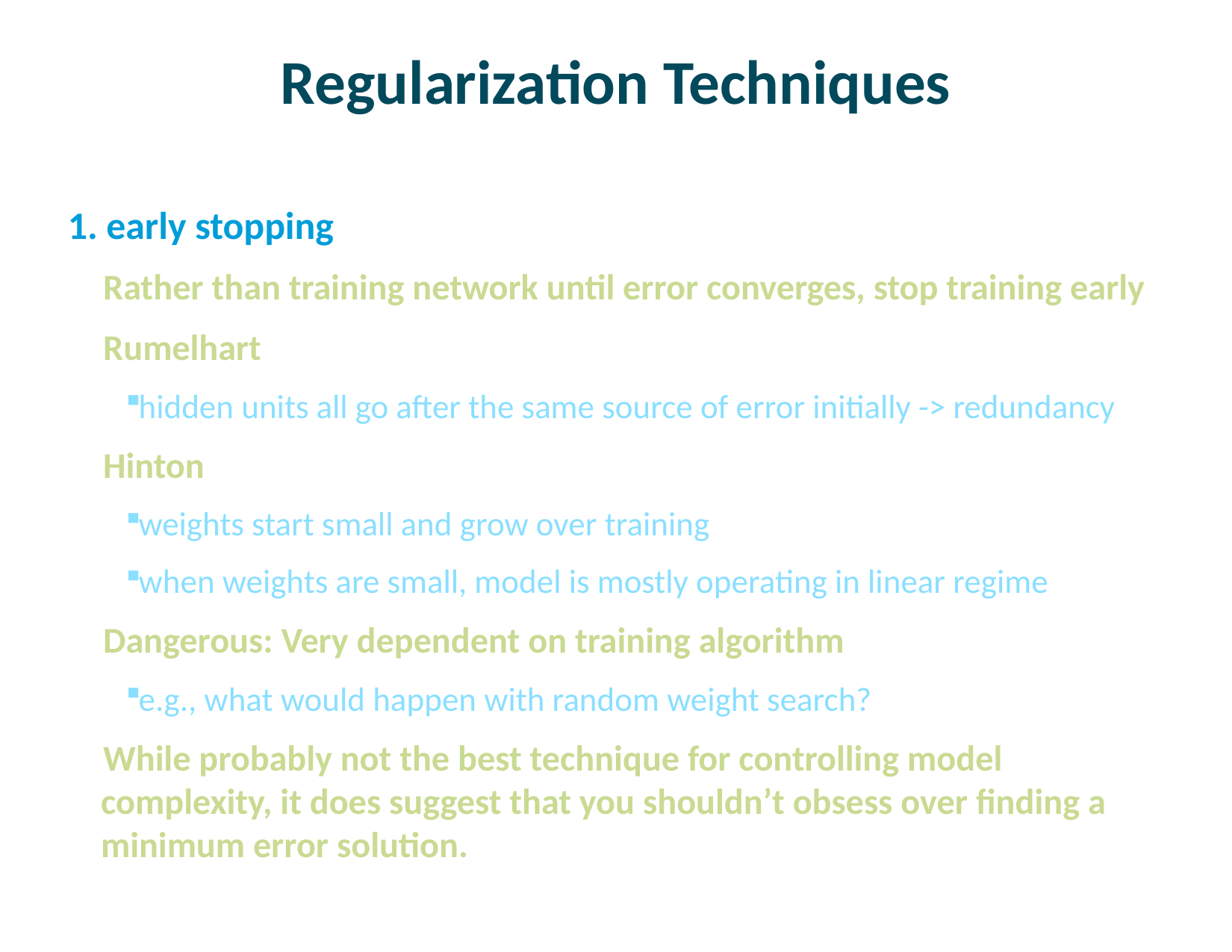

# Regularization Techniques
1. early stopping
Rather than training network until error converges, stop training early
Rumelhart
hidden units all go after the same source of error initially -> redundancy
Hinton
weights start small and grow over training
when weights are small, model is mostly operating in linear regime
Dangerous: Very dependent on training algorithm
e.g., what would happen with random weight search?
While probably not the best technique for controlling model complexity, it does suggest that you shouldn’t obsess over finding a minimum error solution.